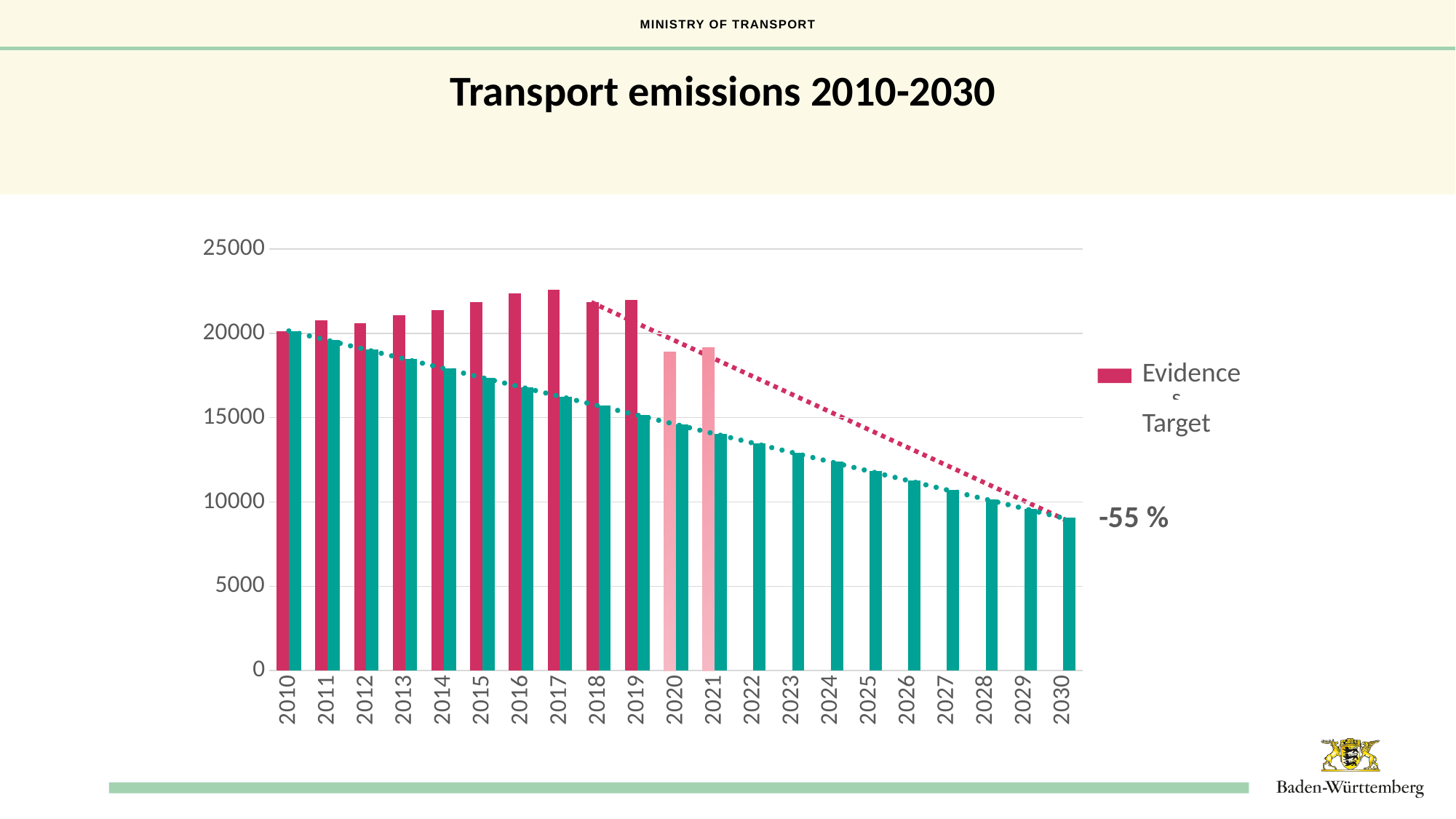

Transport emissions 2010-2030

### Chart

| Category |  |  |
|---|---|---|
| 2010 | 20140.437922632 | 20140.437922632 |
| 2011 | 20784.006960733 | 19586.041327291478 |
| 2012 | 20613.049876818 | 19031.644731950953 |
| 2013 | 21067.910154337 | 18477.24813661043 |
| 2014 | 21386.536631743 | 17922.851541269905 |
| 2015 | 21871.549868319 | 17368.45494592938 |
| 2016 | 22355.556167522 | 16814.058350588857 |
| 2017 | 22564.7772225 | 16259.661755248335 |
| 2018 | 21860.879123854 | 15705.265159907813 |
| 2019 | 21992.46486169 | 15150.86856456729 |
| 2020 | 18912.842952259358 | 14596.471969226768 |
| 2021 | 19139.79706768647 | 14042.075373886246 |
| 2022 | None | 13487.678778545724 |
| 2023 | None | 12933.282183205201 |
| 2024 | None | 12378.88558786468 |
| 2025 | None | 11824.488992524157 |
| 2026 | None | 11270.092397183635 |
| 2027 | None | 10715.695801843112 |
| 2028 | None | 10161.29920650259 |
| 2029 | None | 9606.902611162068 |
| 2030 | None | 9052.50601582155 |
Evidence
Target